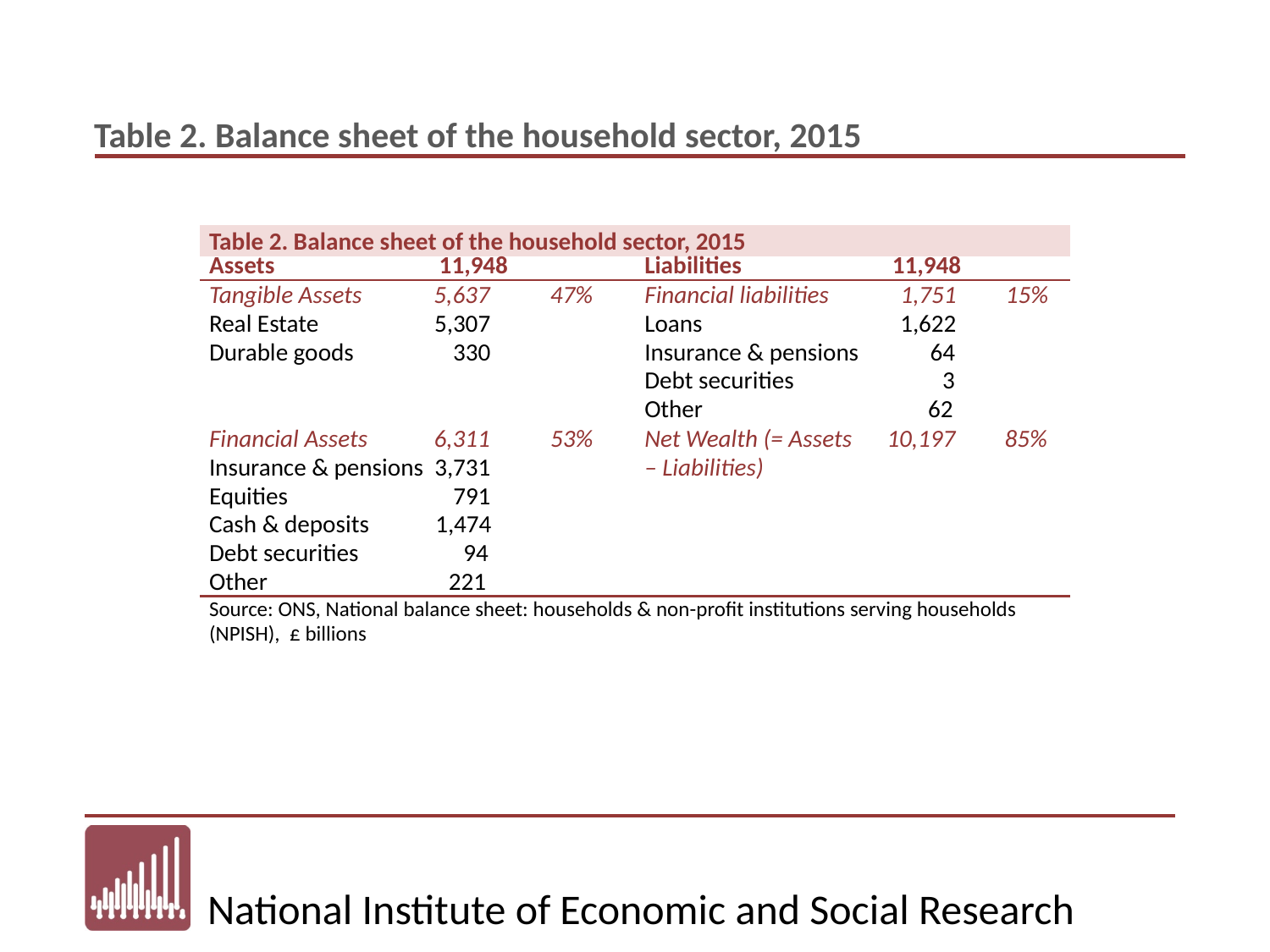

Table 2. Balance sheet of the household sector, 2015
| Table 2. Balance sheet of the household sector, 2015 |  |  |  |
| --- | --- | --- | --- |
| Assets | 11,948 | Liabilities | 11,948 |
| Tangible Assets 5,637 47% Real Estate 5,307 Durable goods 330 |  | Financial liabilities 1,751 15% Loans 1,622 Insurance & pensions 64 Debt securities 3 Other 62 |  |
| Financial Assets 6,311 53% Insurance & pensions 3,731 Equities 791 Cash & deposits 1,474 Debt securities 94 Other 221 |  | Net Wealth (= Assets – Liabilities) | 10,197 85% |
| Source: ONS, National balance sheet: households & non-profit institutions serving households (NPISH), £ billions |  |  |  |